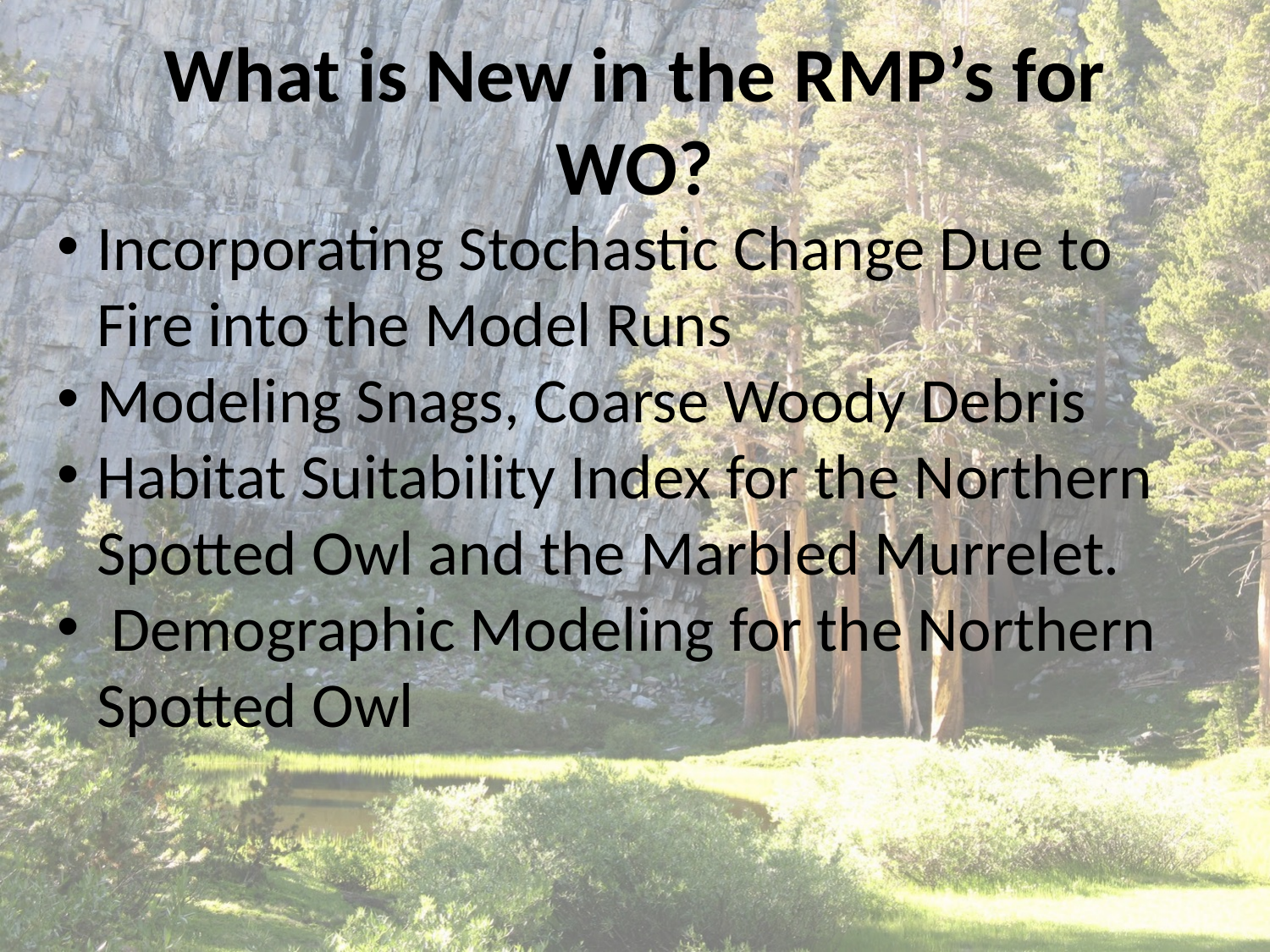

# What is New in the RMP’s for WO?
Incorporating Stochastic Change Due to Fire into the Model Runs
Modeling Snags, Coarse Woody Debris
Habitat Suitability Index for the Northern Spotted Owl and the Marbled Murrelet.
 Demographic Modeling for the Northern Spotted Owl